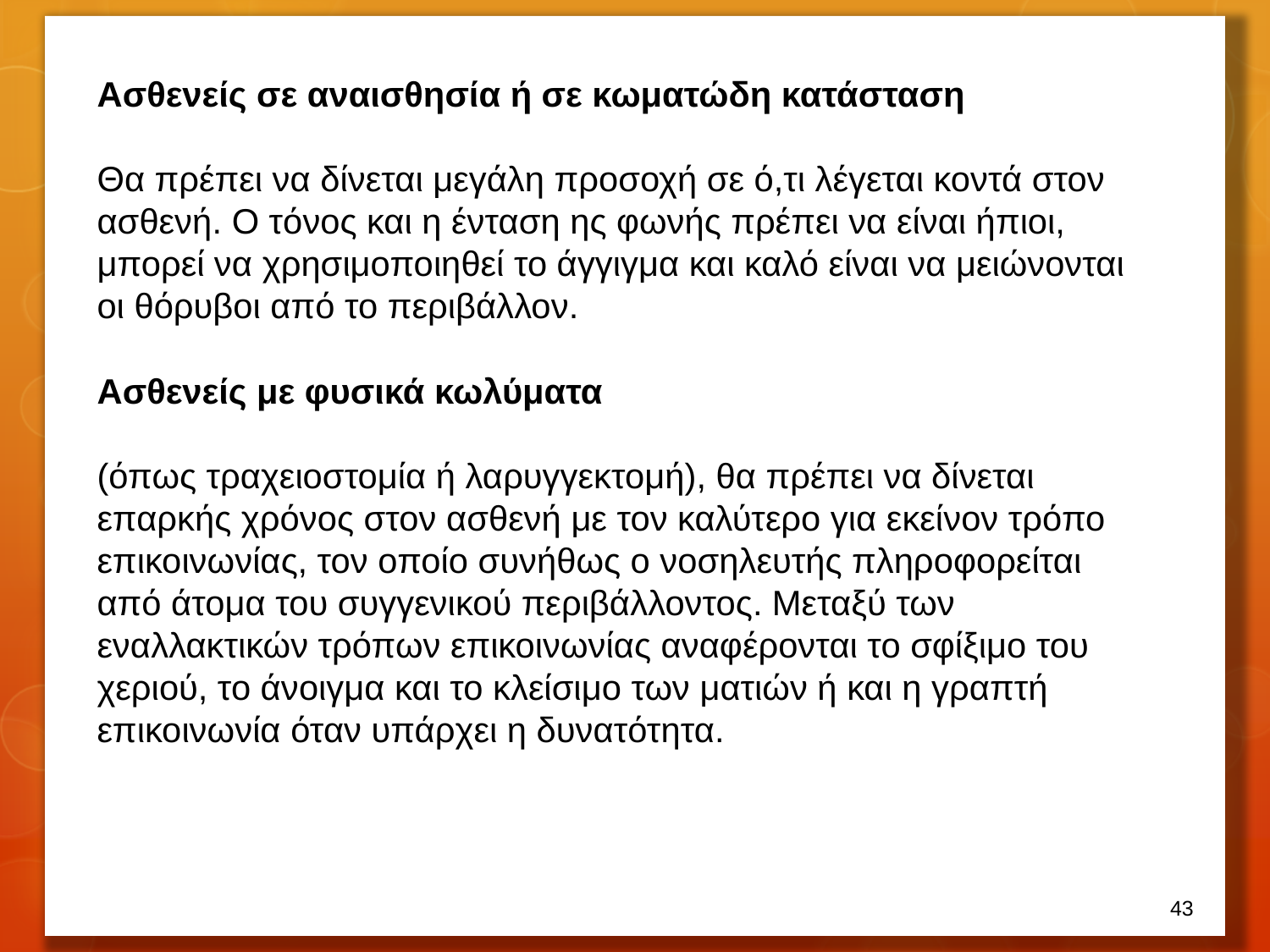

Ασθενείς σε αναισθησία ή σε κωματώδη κατάσταση
Θα πρέπει να δίνεται μεγάλη προσοχή σε ό,τι λέγεται κοντά στον ασθενή. Ο τόνος και η ένταση ης φωνής πρέπει να είναι ήπιοι, μπορεί να χρησιμοποιηθεί το άγγιγμα και καλό είναι να μειώνονται οι θόρυβοι από το περιβάλλον.
Ασθενείς με φυσικά κωλύματα
(όπως τραχειοστομία ή λαρυγγεκτομή), θα πρέπει να δίνεται επαρκής χρόνος στον ασθενή με τον καλύτερο για εκείνον τρόπο επικοινωνίας, τον οποίο συνήθως ο νοσηλευτής πληροφορείται από άτομα του συγγενικού περιβάλλοντος. Μεταξύ των εναλλακτικών τρόπων επικοινωνίας αναφέρονται το σφίξιμο του χεριού, το άνοιγμα και το κλείσιμο των ματιών ή και η γραπτή επικοινωνία όταν υπάρχει η δυνατότητα.
43